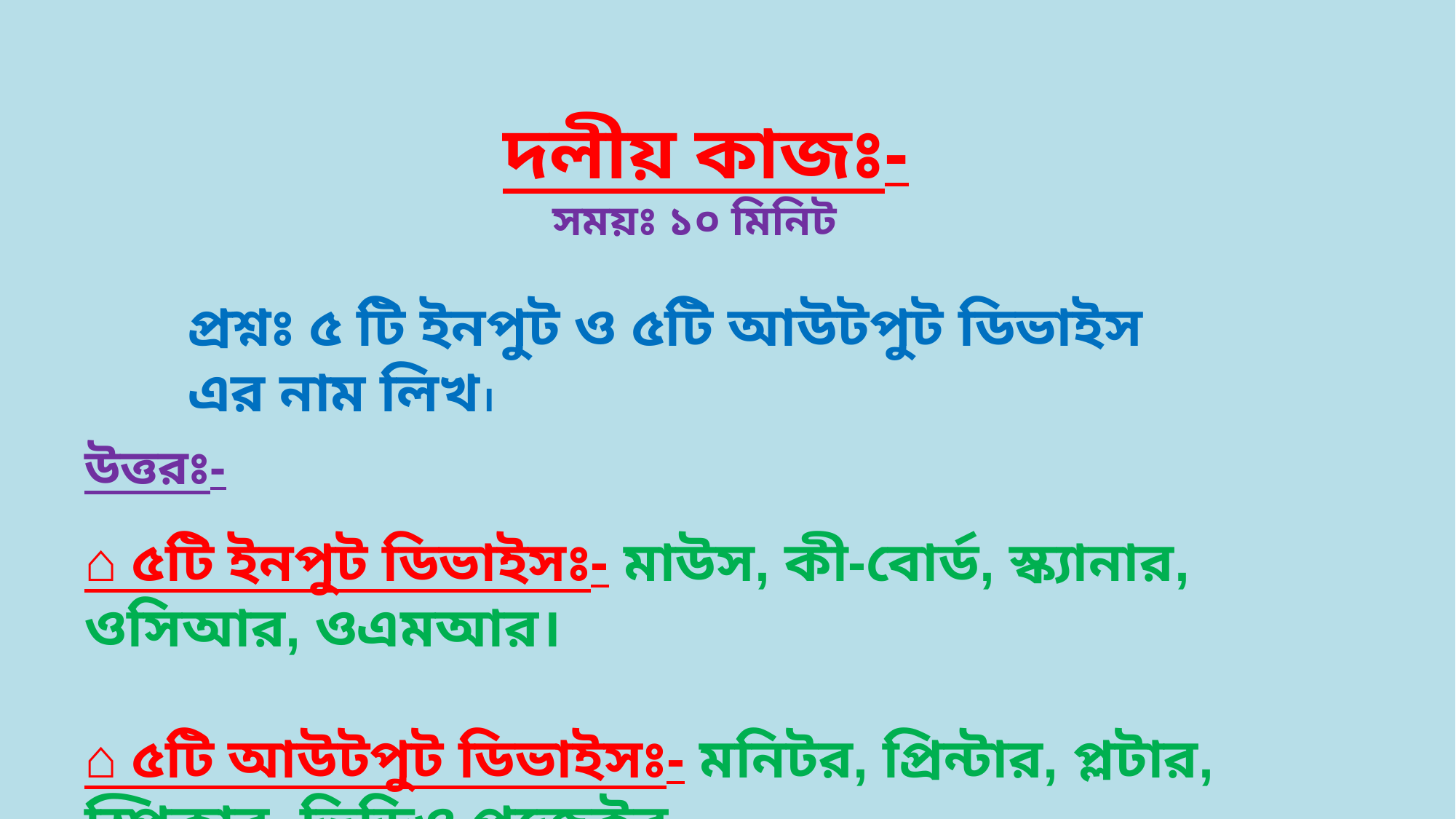

দলীয় কাজঃ-
সময়ঃ ১০ মিনিট
প্রশ্নঃ ৫ টি ইনপুট ও ৫টি আউটপুট ডিভাইস এর নাম লিখ।
উত্তরঃ-

⌂ ৫টি ইনপুট ডিভাইসঃ- মাউস, কী-বোর্ড, স্ক্যানার, ওসিআর, ওএমআর।

⌂ ৫টি আউটপুট ডিভাইসঃ- মনিটর, প্রিন্টার, প্লটার, স্পিকার, ভিডিও প্রজেক্টর।